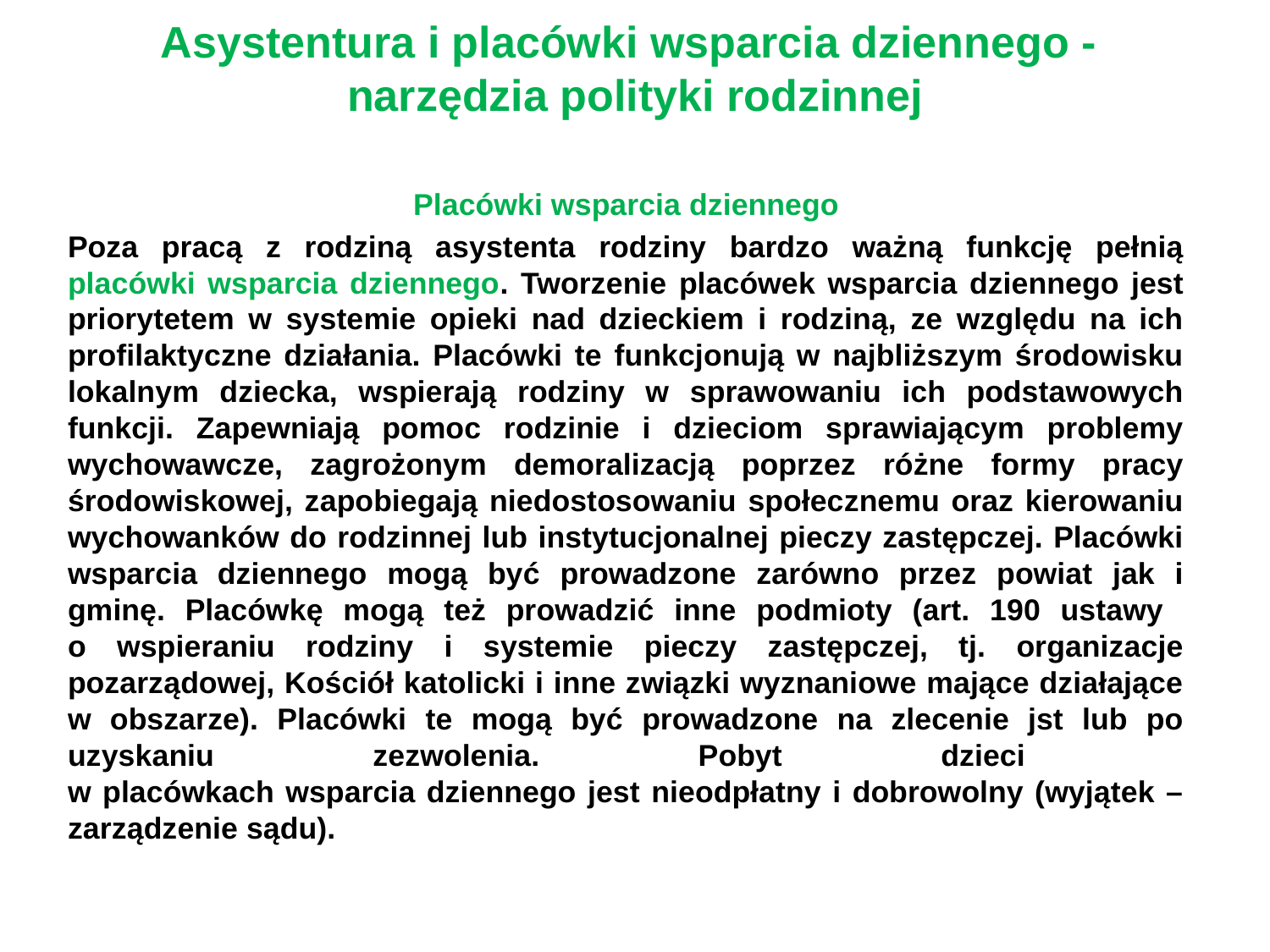

# Asystentura i placówki wsparcia dziennego -  narzędzia polityki rodzinnej

Placówki wsparcia dziennego
Poza pracą z rodziną asystenta rodziny bardzo ważną funkcję pełnią placówki wsparcia dziennego. Tworzenie placówek wsparcia dziennego jest priorytetem w systemie opieki nad dzieckiem i rodziną, ze względu na ich profilaktyczne działania. Placówki te funkcjonują w najbliższym środowisku lokalnym dziecka, wspierają rodziny w sprawowaniu ich podstawowych funkcji. Zapewniają pomoc rodzinie i dzieciom sprawiającym problemy wychowawcze, zagrożonym demoralizacją poprzez różne formy pracy środowiskowej, zapobiegają niedostosowaniu społecznemu oraz kierowaniu wychowanków do rodzinnej lub instytucjonalnej pieczy zastępczej. Placówki wsparcia dziennego mogą być prowadzone zarówno przez powiat jak i gminę. Placówkę mogą też prowadzić inne podmioty (art. 190 ustawy
o wspieraniu rodziny i systemie pieczy zastępczej, tj. organizacje pozarządowej, Kościół katolicki i inne związki wyznaniowe mające działające w obszarze). Placówki te mogą być prowadzone na zlecenie jst lub po uzyskaniu zezwolenia. Pobyt dzieci
w placówkach wsparcia dziennego jest nieodpłatny i dobrowolny (wyjątek – zarządzenie sądu).